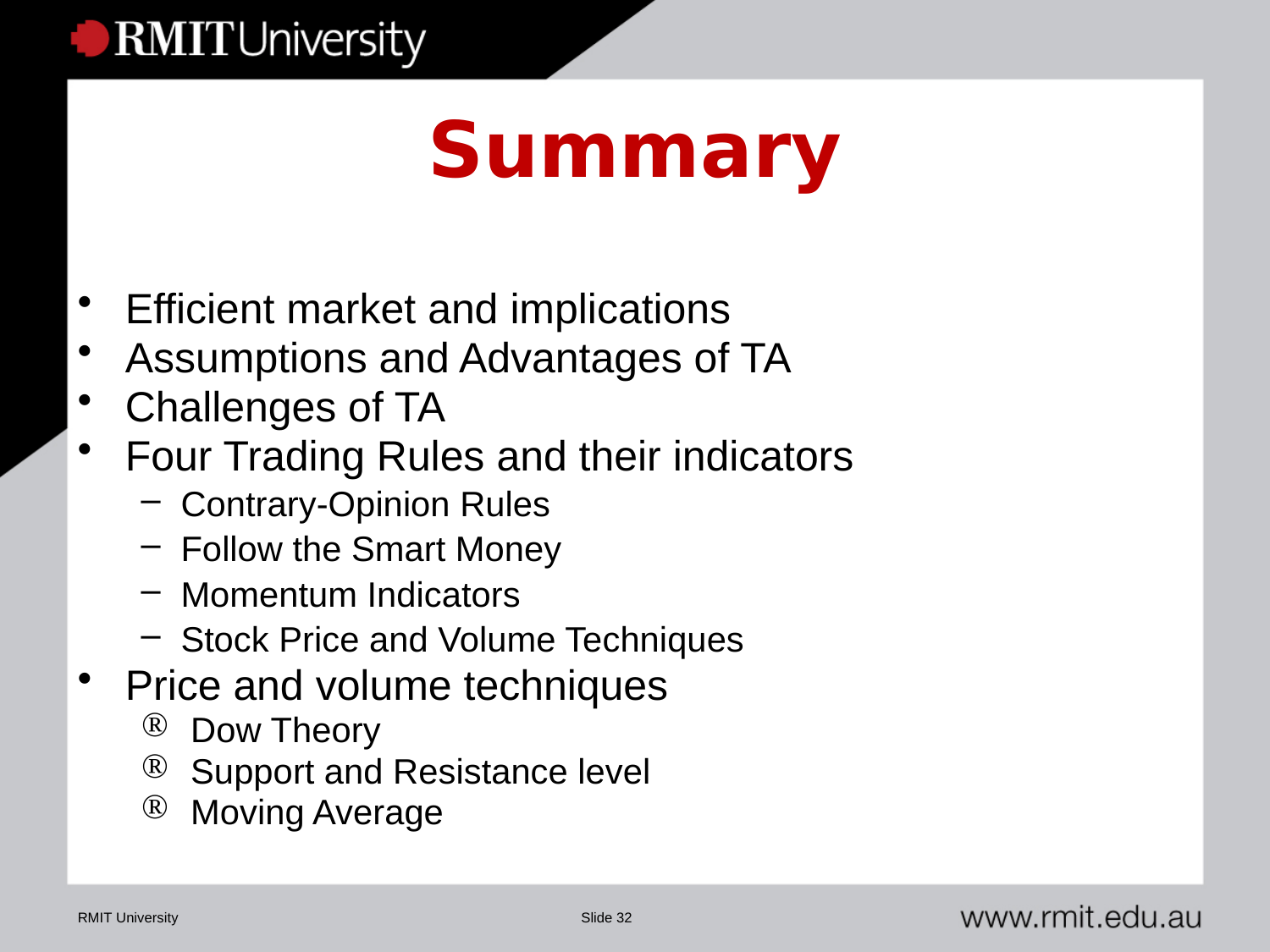

# Summary

Efficient market and implications
Assumptions and Advantages of TA
Challenges of TA
Four Trading Rules and their indicators
Contrary-Opinion Rules
Follow the Smart Money
Momentum Indicators
Stock Price and Volume Techniques
Price and volume techniques
 Dow Theory
 Support and Resistance level
 Moving Average

RMIT University
Slide 32